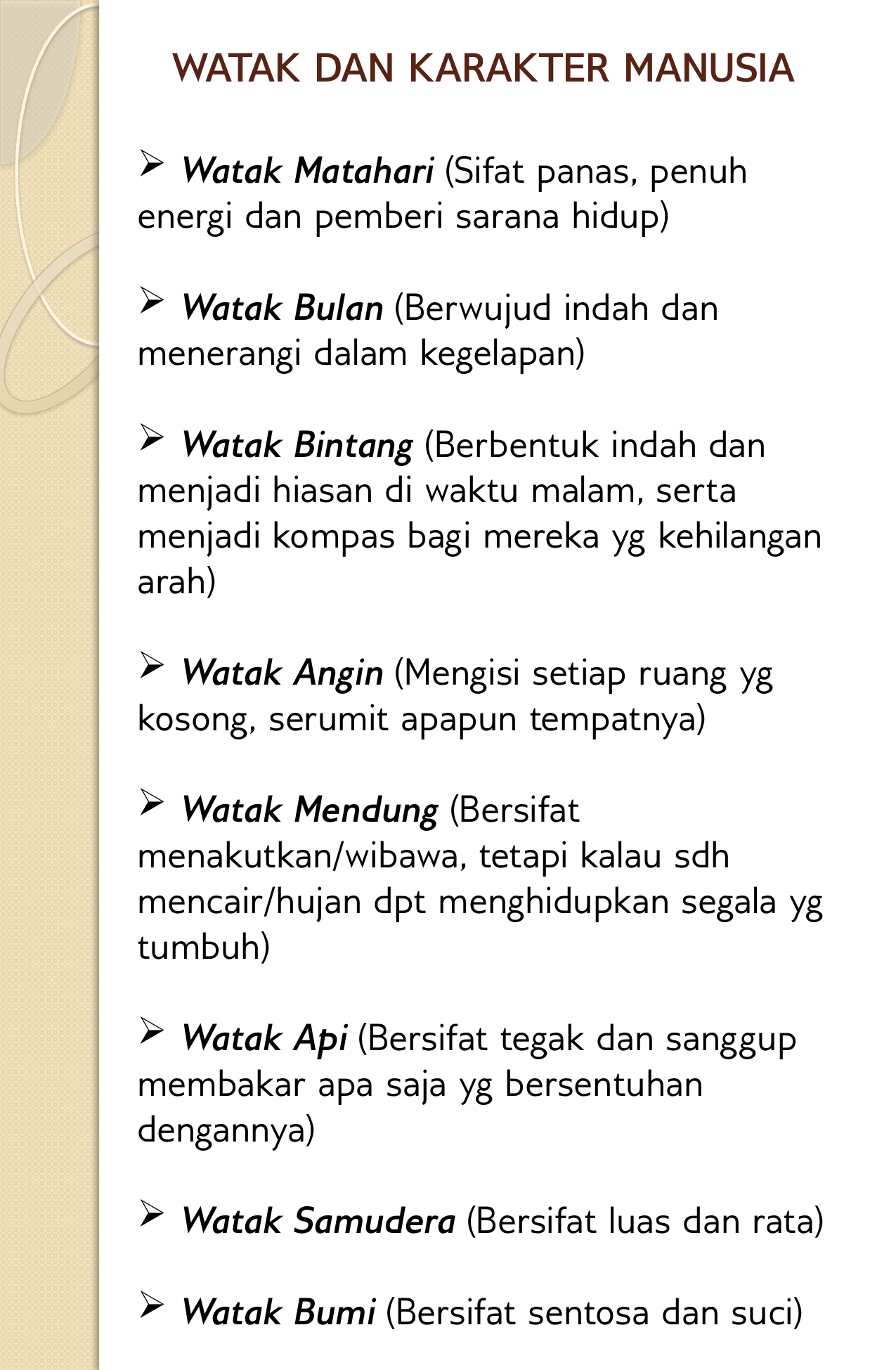

# WATAK DAN KARAKTER MANUSIA
 Watak Matahari (Sifat panas, penuh energi dan pemberi sarana hidup)

 Watak Bulan (Berwujud indah dan menerangi dalam kegelapan)

 Watak Bintang (Berbentuk indah dan menjadi hiasan di waktu malam, serta menjadi kompas bagi mereka yg kehilangan arah)

 Watak Angin (Mengisi setiap ruang yg kosong, serumit apapun tempatnya)

 Watak Mendung (Bersifat menakutkan/wibawa, tetapi kalau sdh mencair/hujan dpt menghidupkan segala yg tumbuh)

 Watak Api (Bersifat tegak dan sanggup membakar apa saja yg bersentuhan dengannya)

 Watak Samudera (Bersifat luas dan rata)

 Watak Bumi (Bersifat sentosa dan suci)